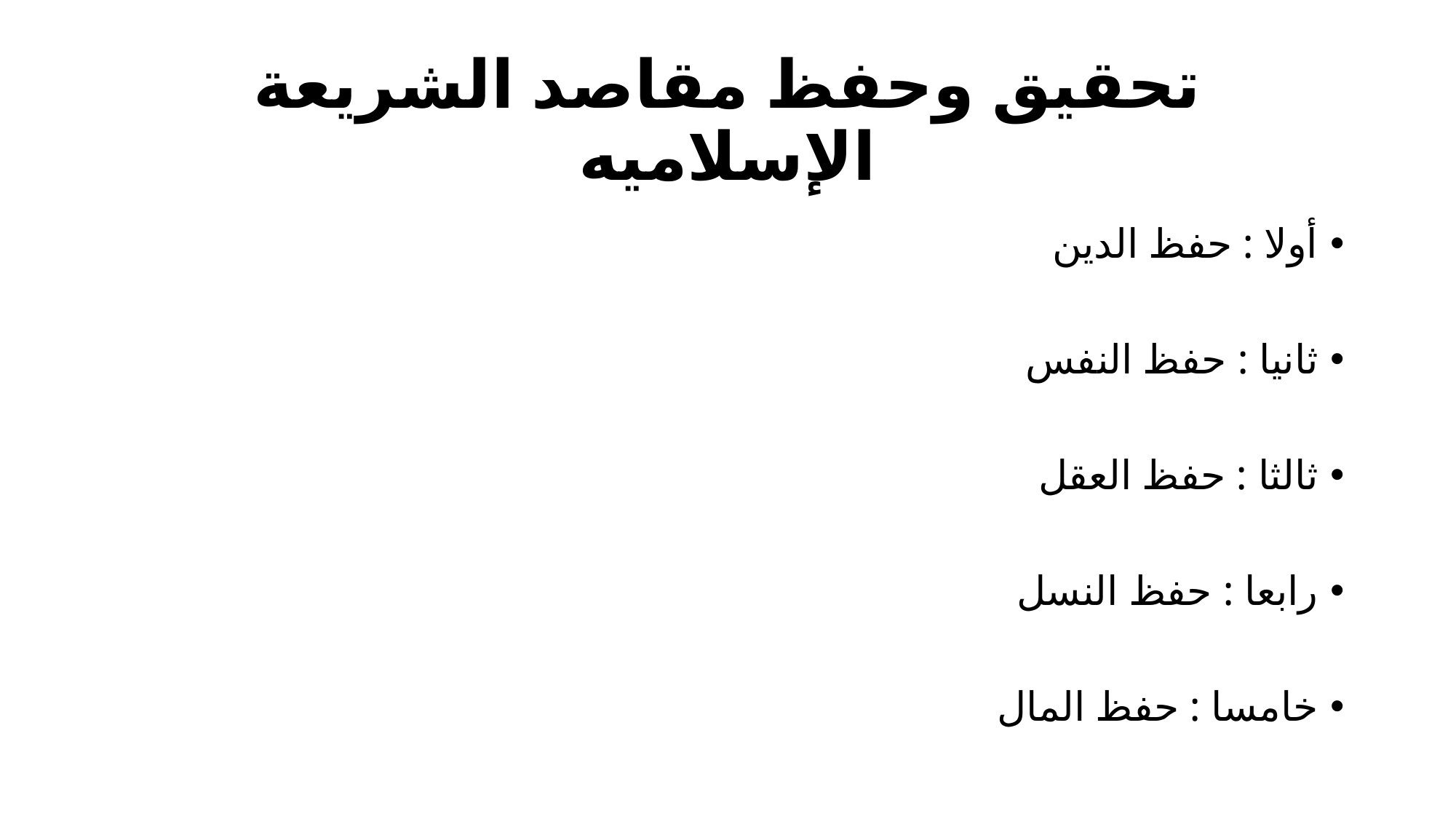

# تحقيق وحفظ مقاصد الشريعة الإسلاميه
أولا : حفظ الدين

ثانيا : حفظ النفس

ثالثا : حفظ العقل

رابعا : حفظ النسل

خامسا : حفظ المال